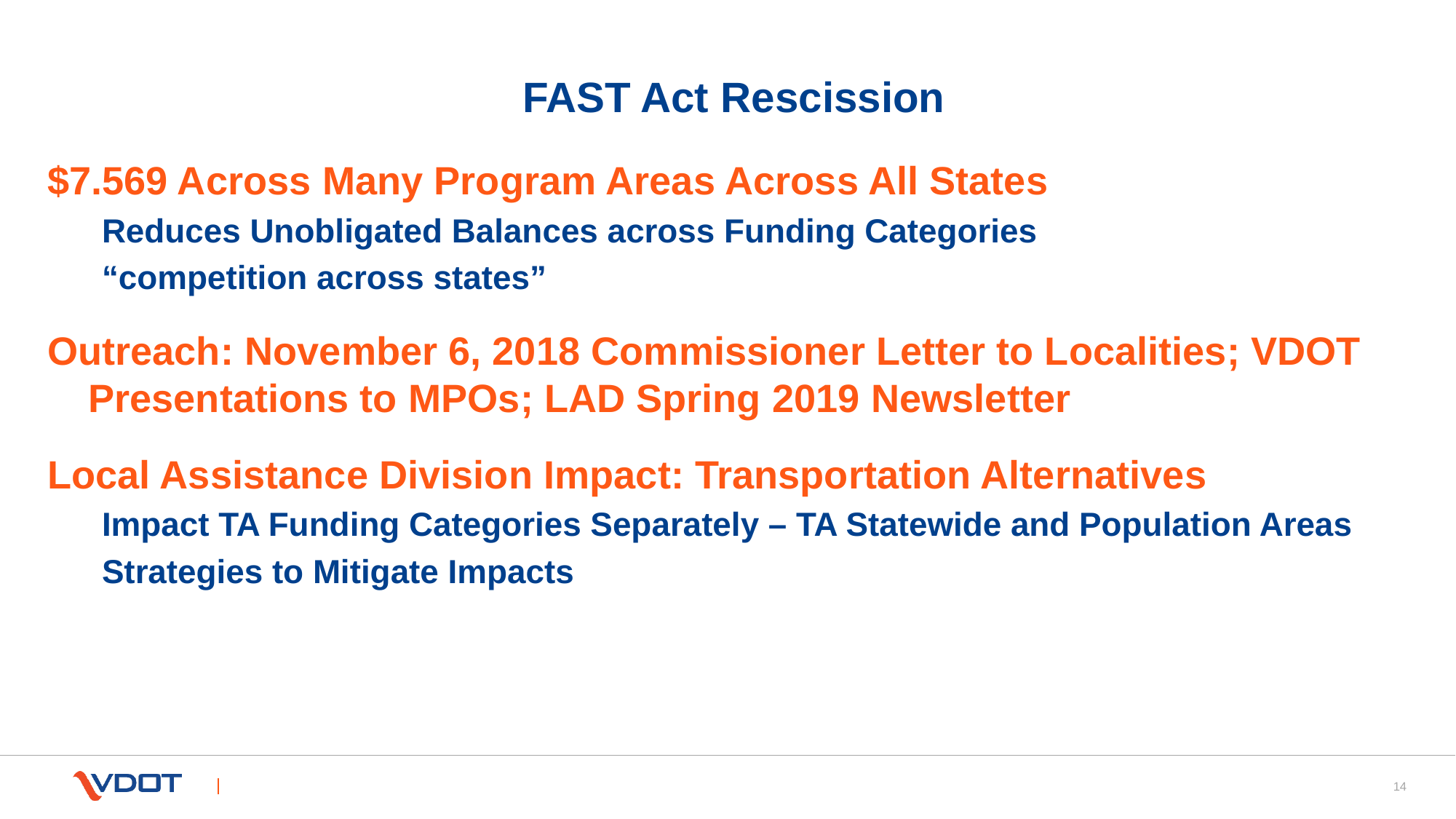

14
# FAST Act Rescission
$7.569 Across Many Program Areas Across All States
Reduces Unobligated Balances across Funding Categories
“competition across states”

Outreach: November 6, 2018 Commissioner Letter to Localities; VDOT Presentations to MPOs; LAD Spring 2019 Newsletter

Local Assistance Division Impact: Transportation Alternatives
Impact TA Funding Categories Separately – TA Statewide and Population Areas
Strategies to Mitigate Impacts